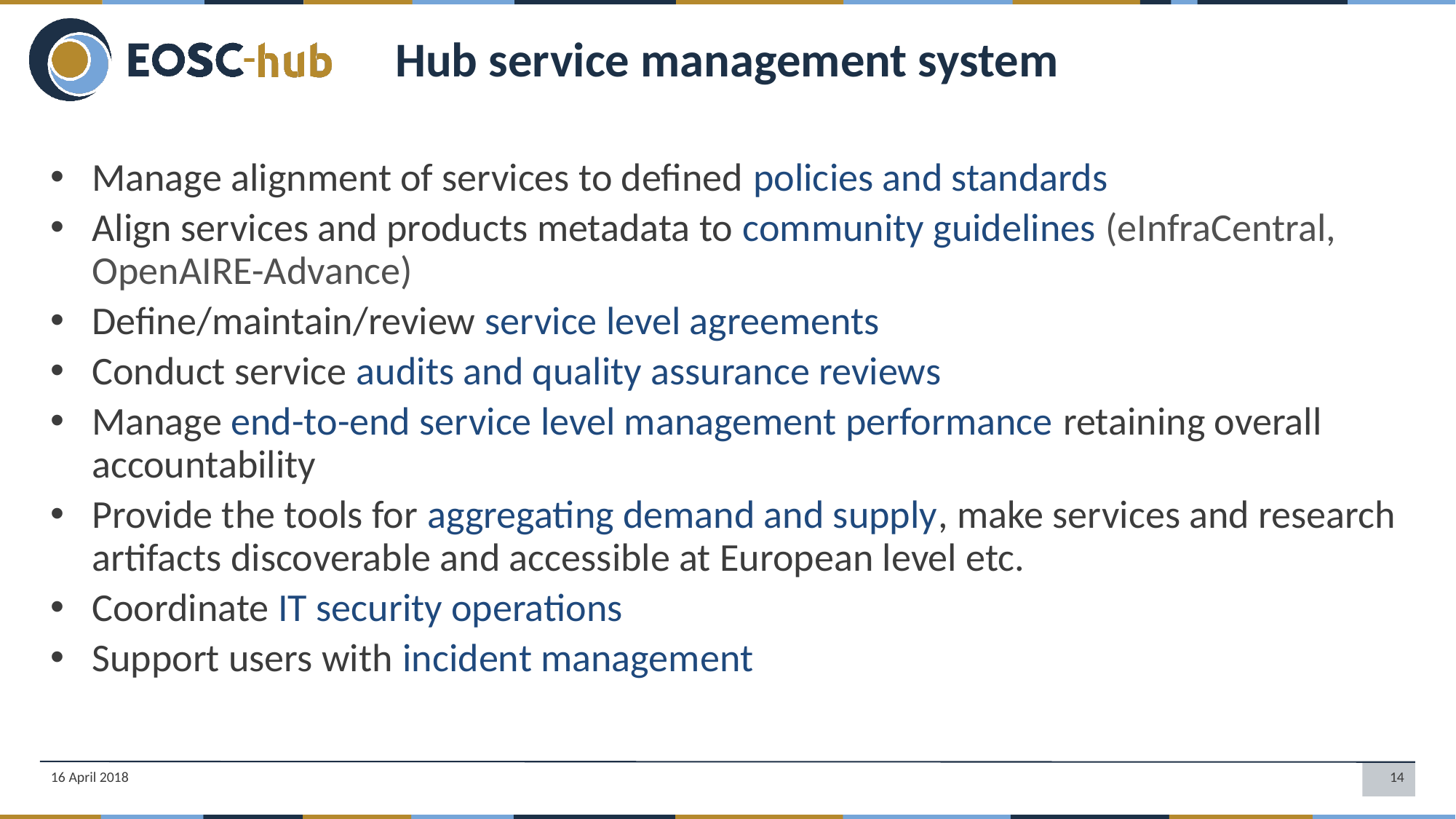

Hub service management system
Manage alignment of services to defined policies and standards
Align services and products metadata to community guidelines (eInfraCentral, OpenAIRE-Advance)
Define/maintain/review service level agreements
Conduct service audits and quality assurance reviews
Manage end-to-end service level management performance retaining overall accountability
Provide the tools for aggregating demand and supply, make services and research artifacts discoverable and accessible at European level etc.
Coordinate IT security operations
Support users with incident management

16 April 2018
14